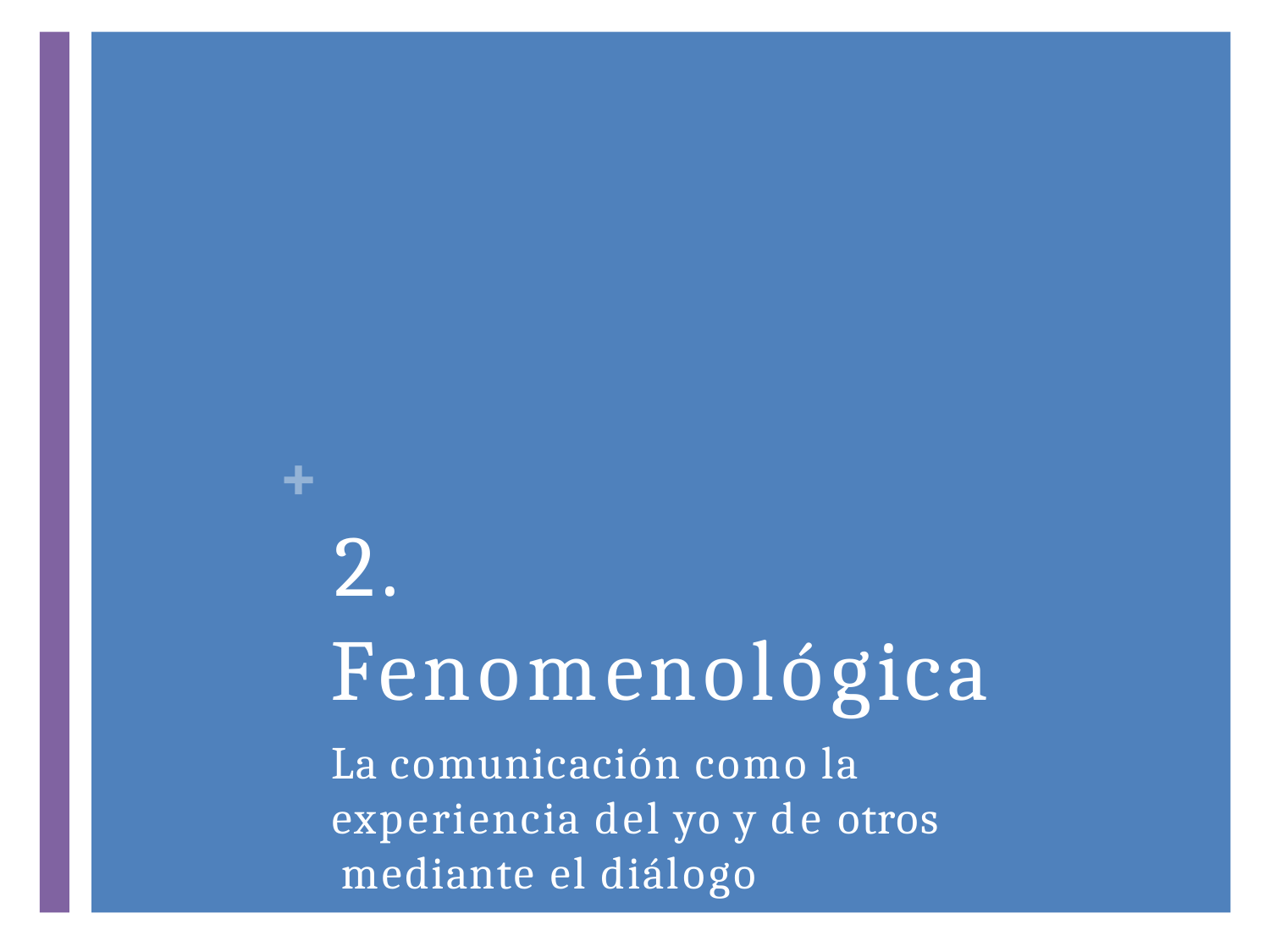

+
2. Fenomenológica
La comunicación como la  experiencia del yo y de otros  mediante el diálogo